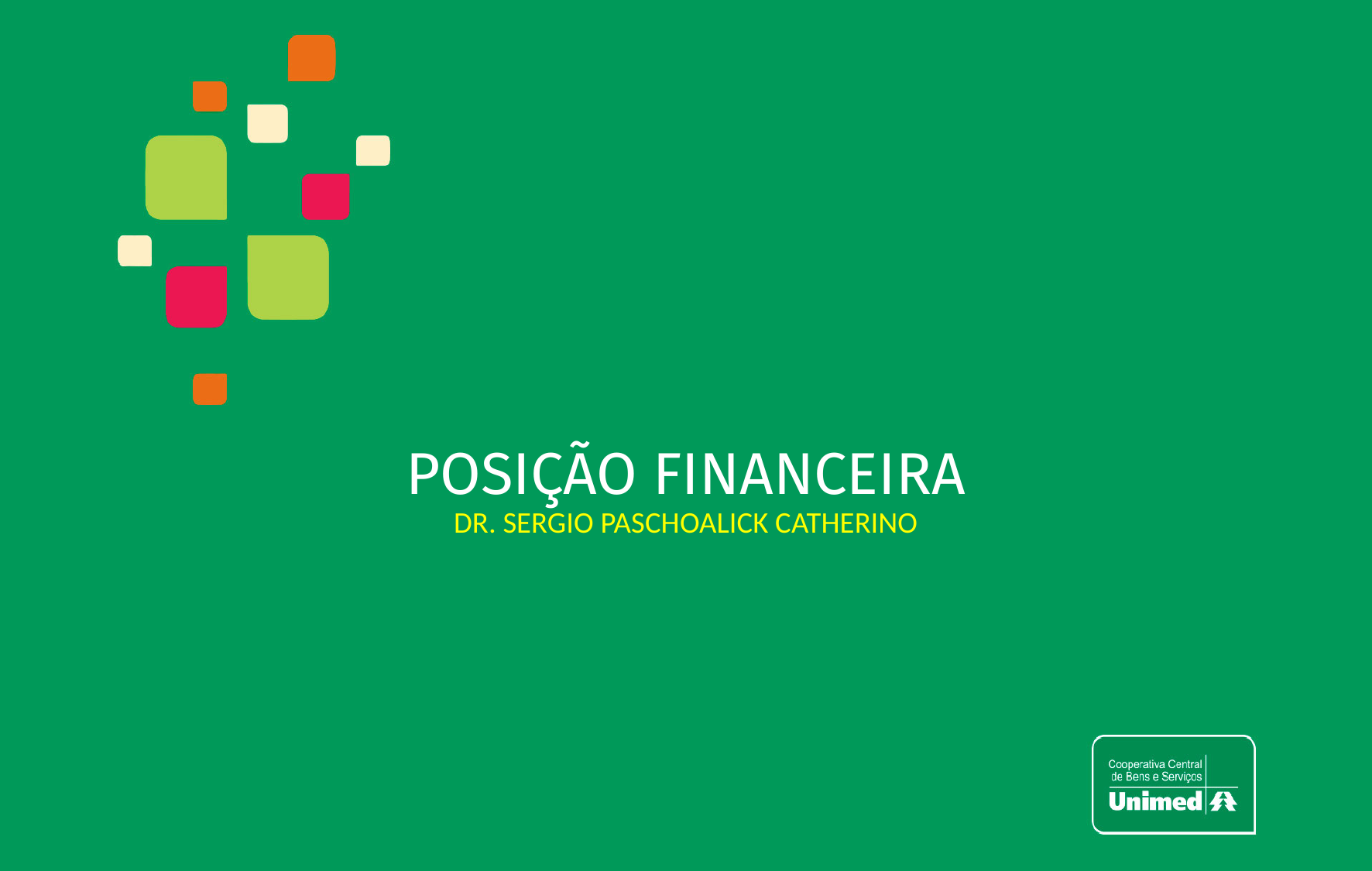

# POSIÇÃO FINANCEIRA DR. Sergio paschoalick catherino